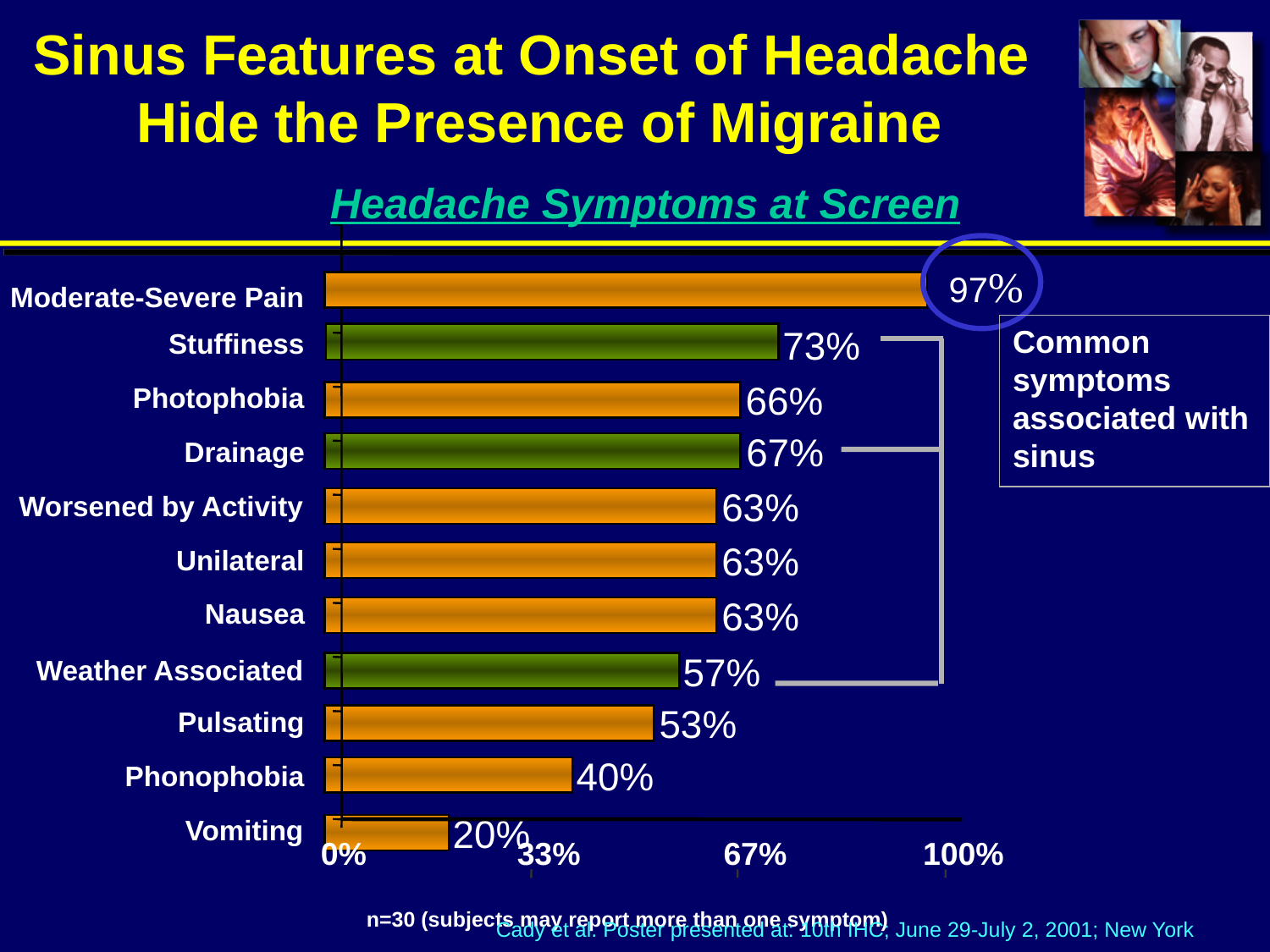

# Sinus Features at Onset of Headache Hide the Presence of Migraine
Headache Symptoms at Screen

0%
33%
67%
100%

97%

Moderate-Severe Pain

Common symptoms associated with sinus
73%

Stuffiness
66%

63%

63%

63%

53%

40%

20%

Photophobia
67%

Drainage

Worsened by Activity
Unilateral
Nausea
57%

Weather Associated

Pulsating
Phonophobia
Vomiting

n=30 (subjects may report more than one symptom)
Cady et al. Poster presented at: 10th IHC; June 29-July 2, 2001; New York